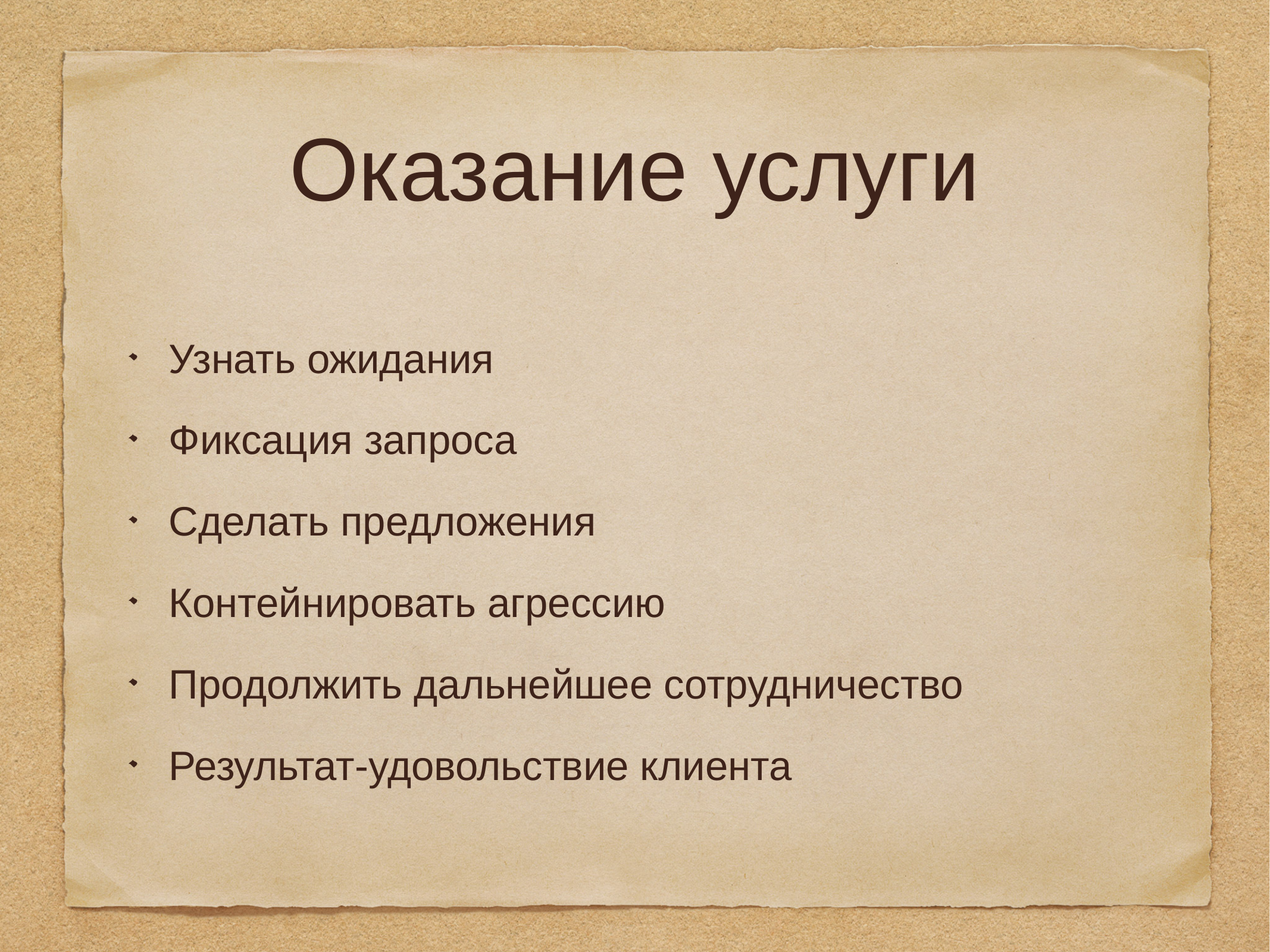

# Оказание услуги
Узнать ожидания
Фиксация запроса
Сделать предложения
Контейнировать агрессию
Продолжить дальнейшее сотрудничество
Результат-удовольствие клиента